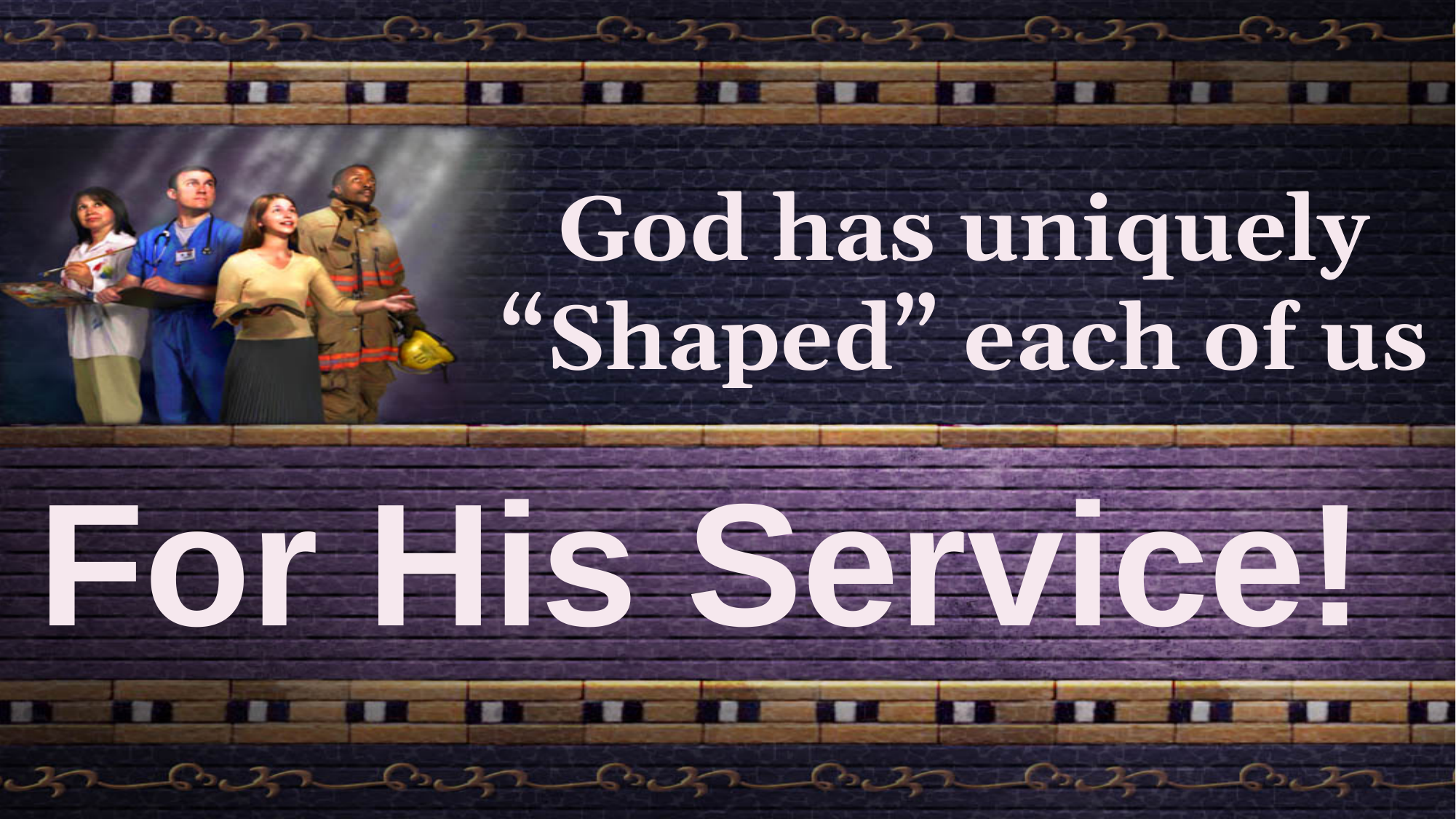

God has uniquely “Shaped” each of us
For His Service!